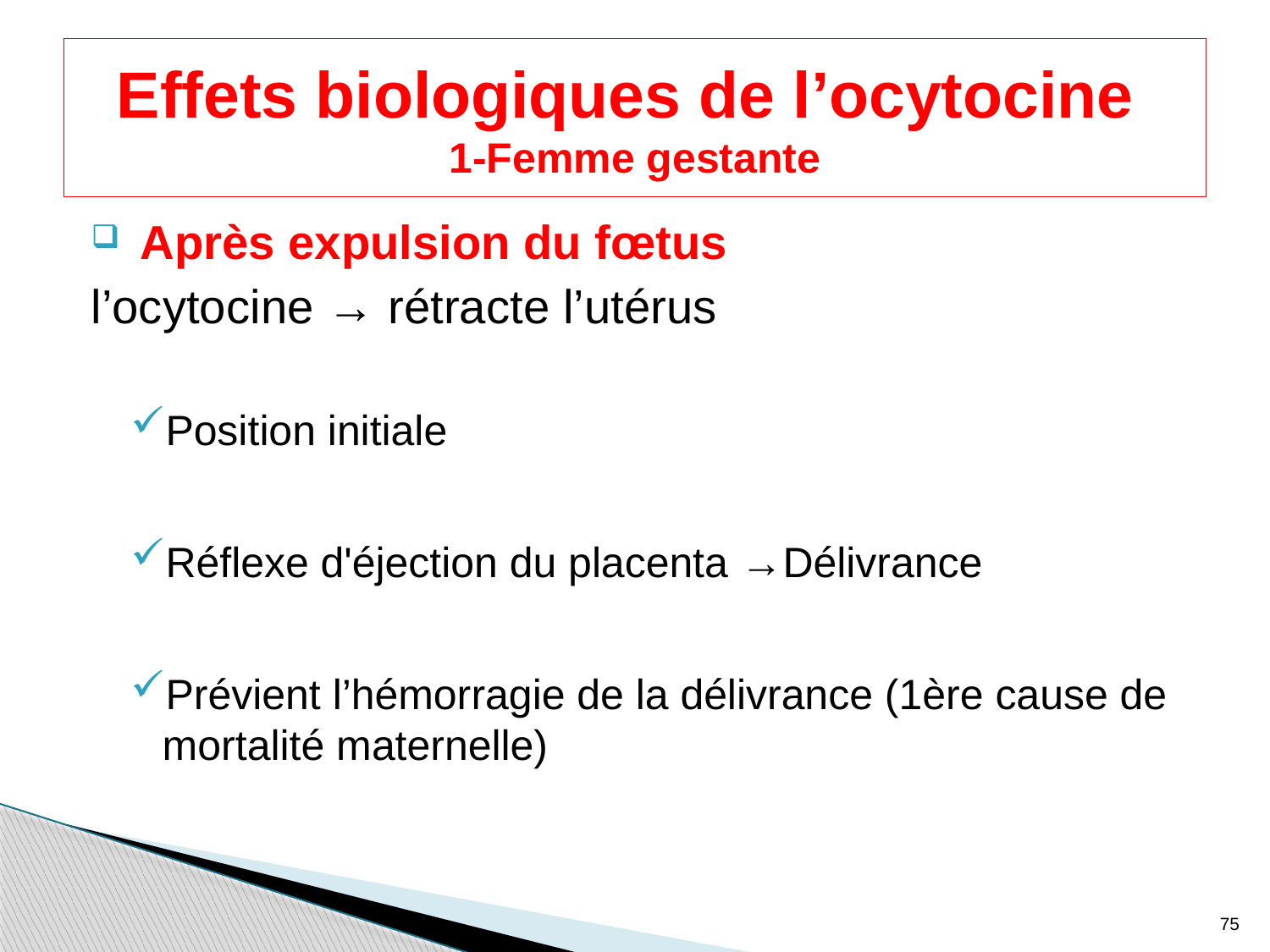

# Effets biologiques de l’ocytocine 1-Femme gestante
 Après expulsion du fœtus
l’ocytocine → rétracte l’utérus

Position initiale

Réflexe d'éjection du placenta →Délivrance

Prévient l’hémorragie de la délivrance (1ère cause de mortalité maternelle)

75